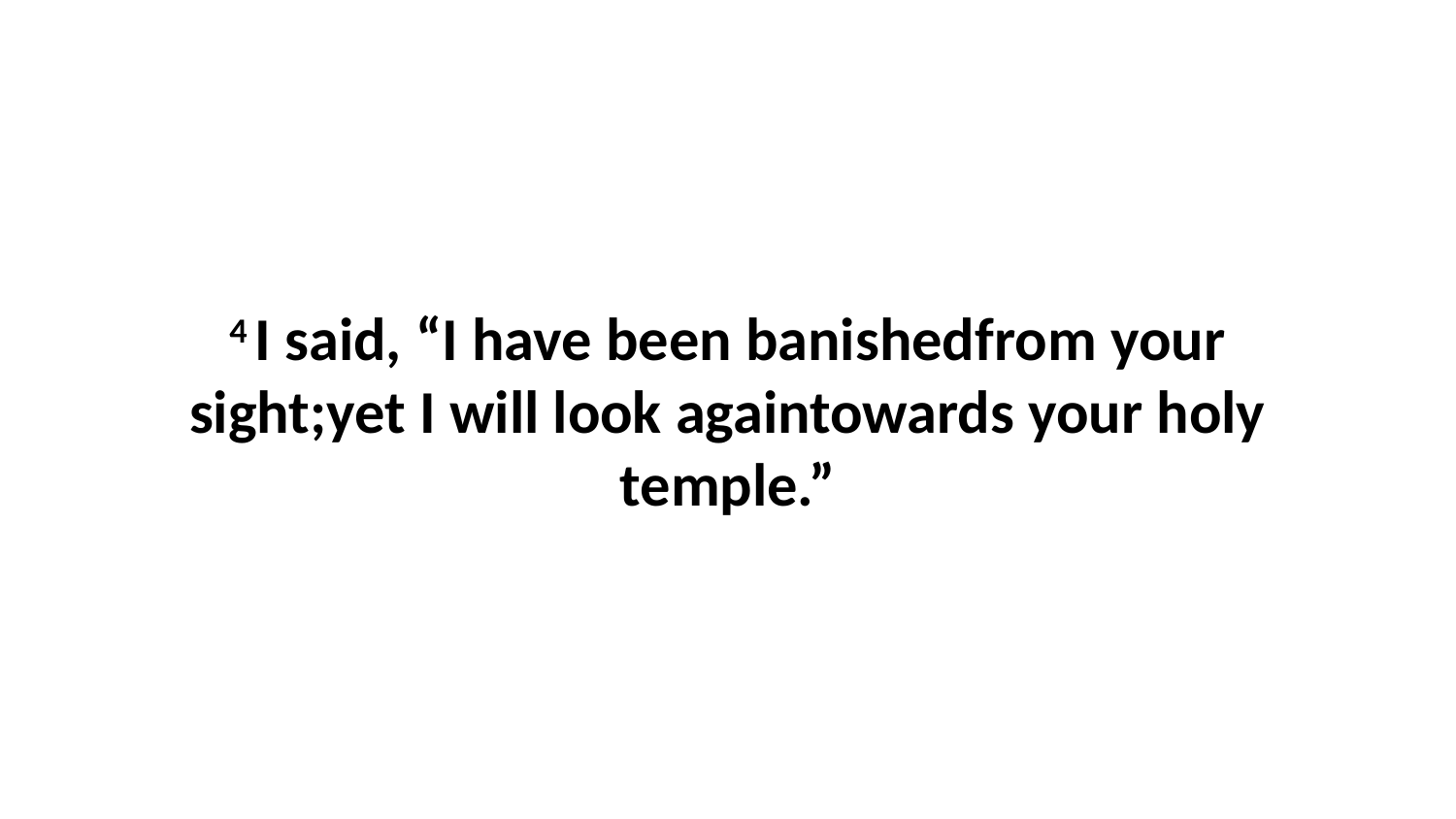

4 I said, “I have been banishedfrom your sight;yet I will look againtowards your holy temple.”